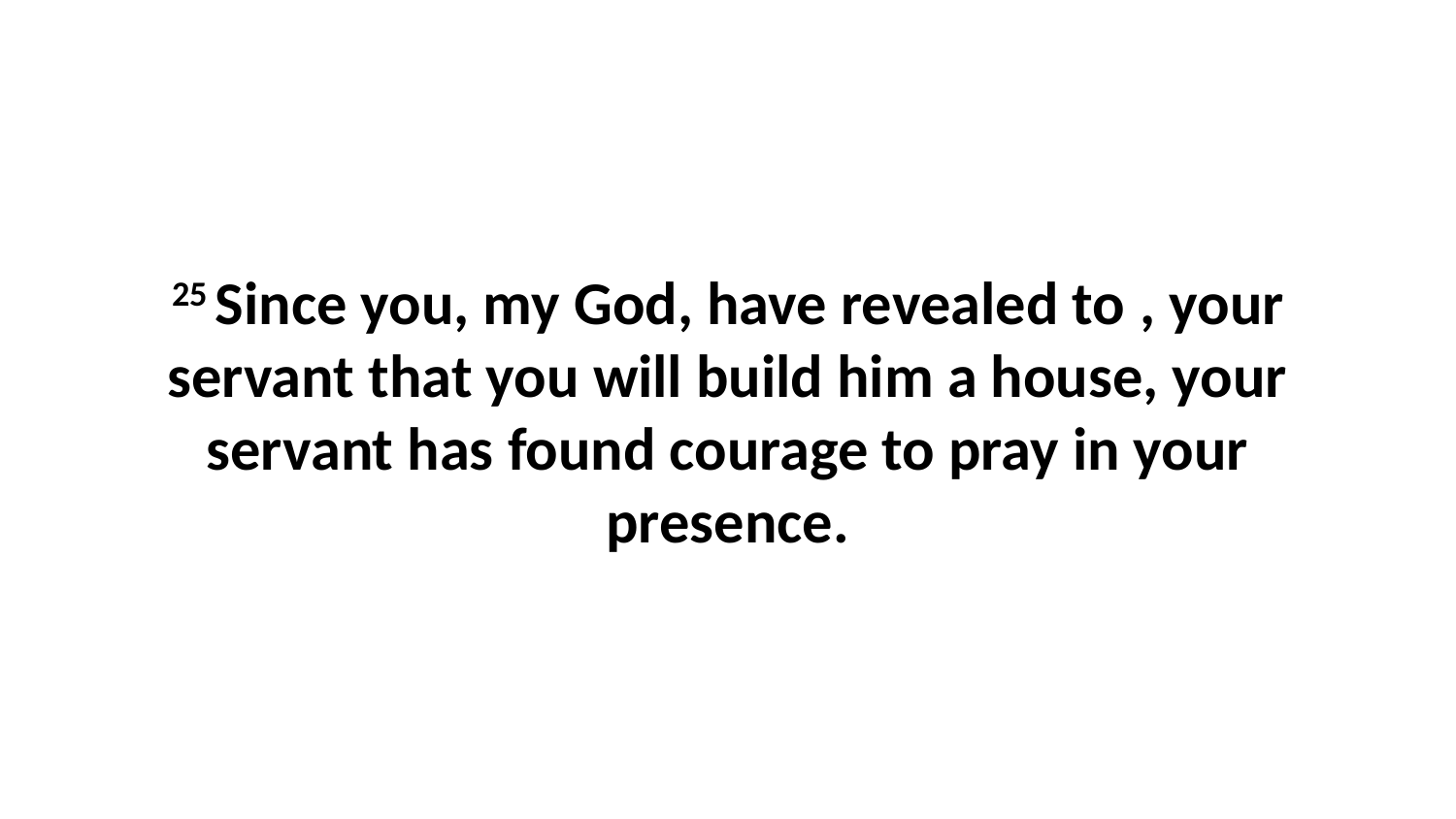

25 Since you, my God, have revealed to , your servant that you will build him a house, your servant has found courage to pray in your presence.